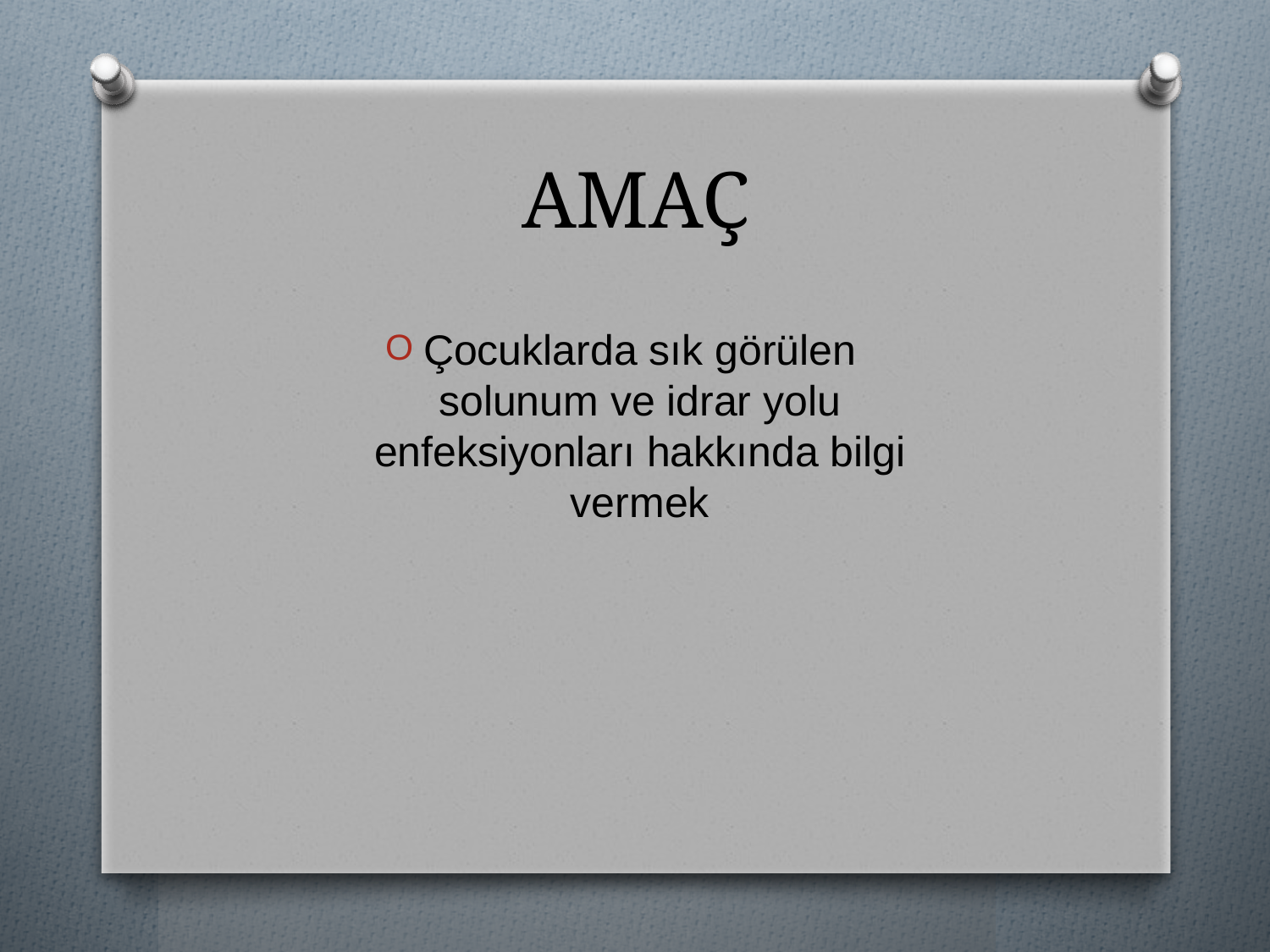

# AMAÇ
Çocuklarda sık görülen solunum ve idrar yolu enfeksiyonları hakkında bilgi vermek